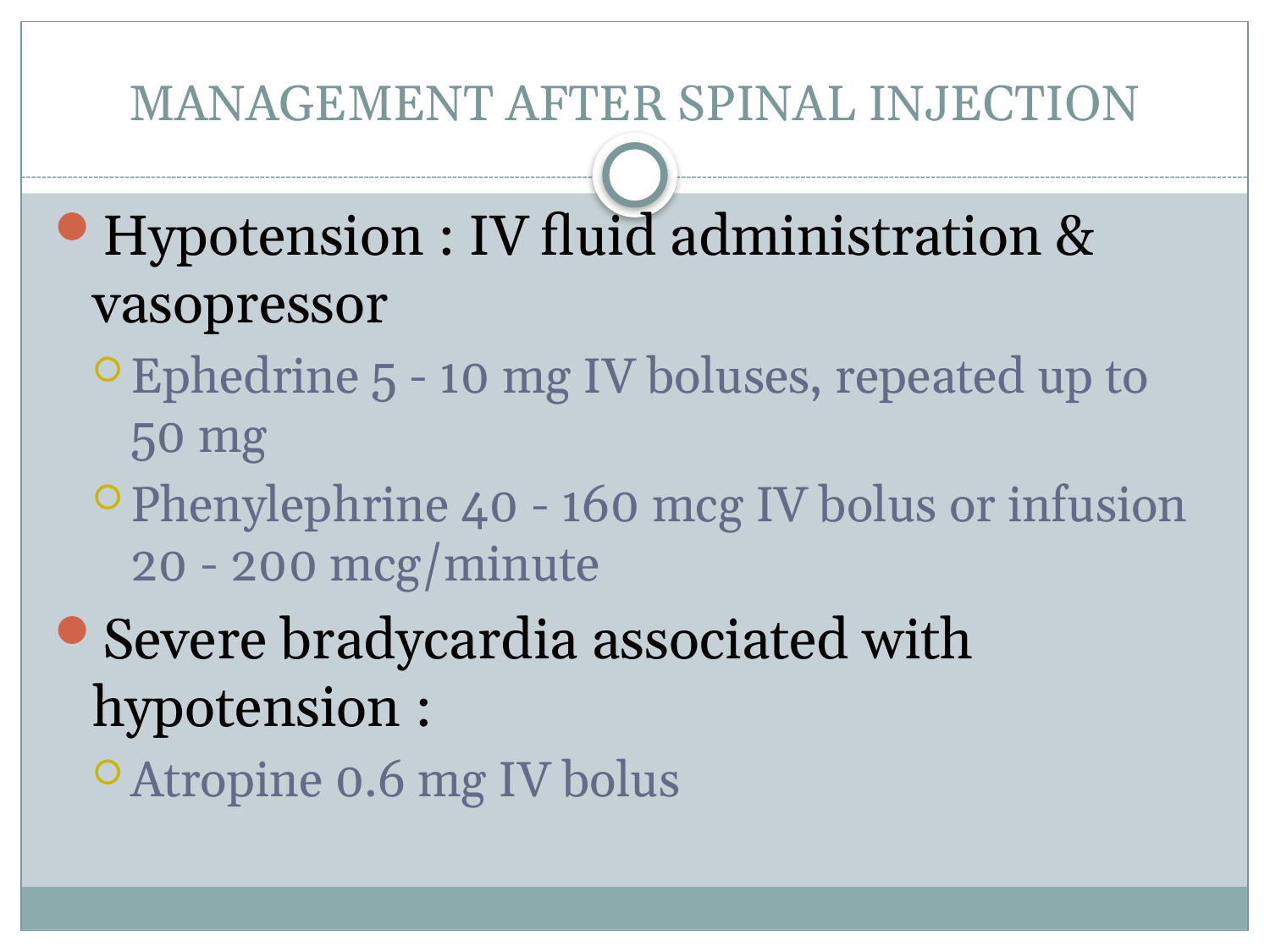

# MANAGEMENT AFTER SPINAL INJECTION
Hypotension : IV fluid administration & vasopressor
Ephedrine 5 - 10 mg IV boluses, repeated up to 50 mg
Phenylephrine 40 - 160 mcg IV bolus or infusion 20 - 200 mcg/minute
Severe bradycardia associated with hypotension :
Atropine 0.6 mg IV bolus